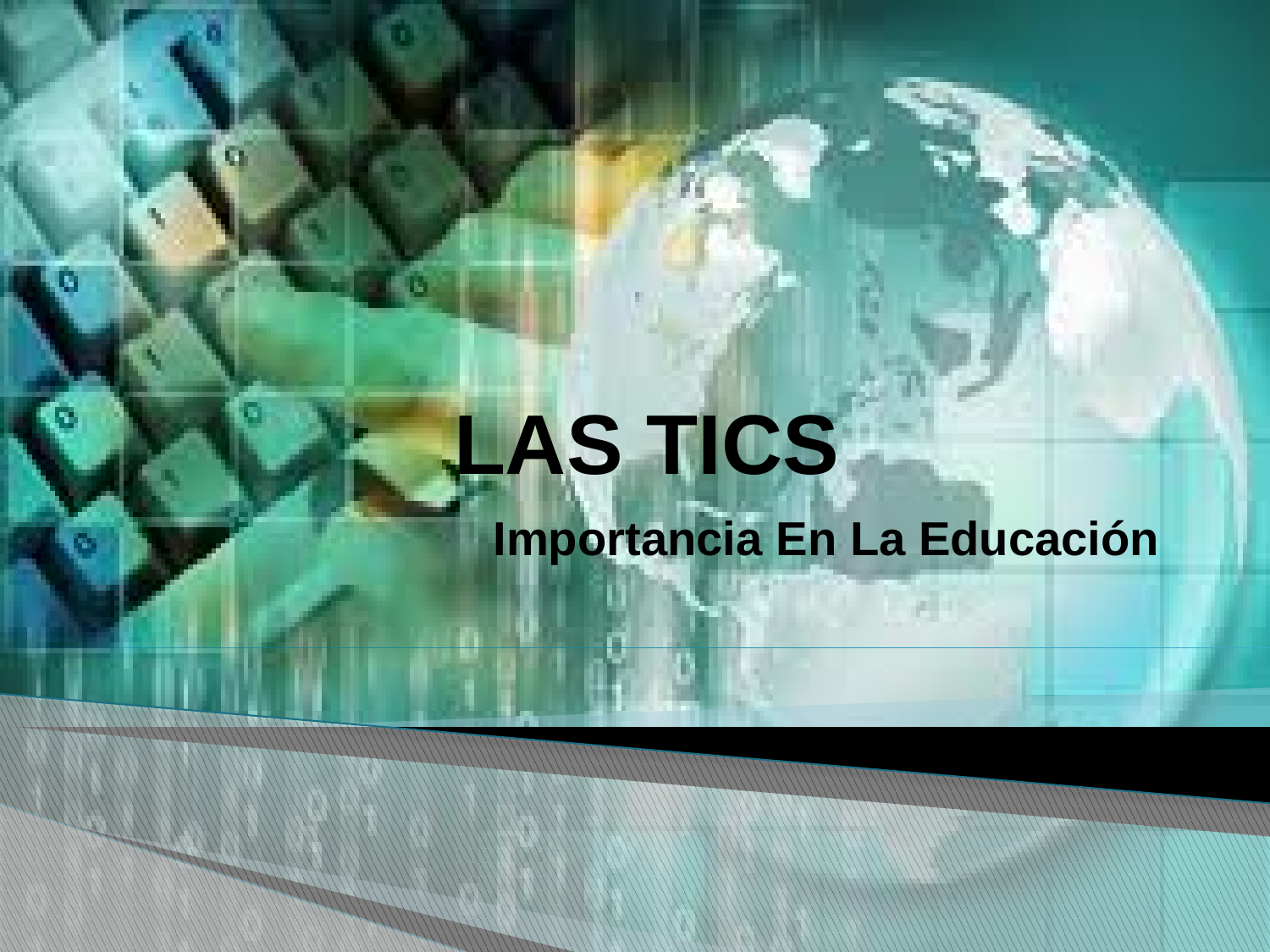

# LAS TICS
Importancia En La Educación